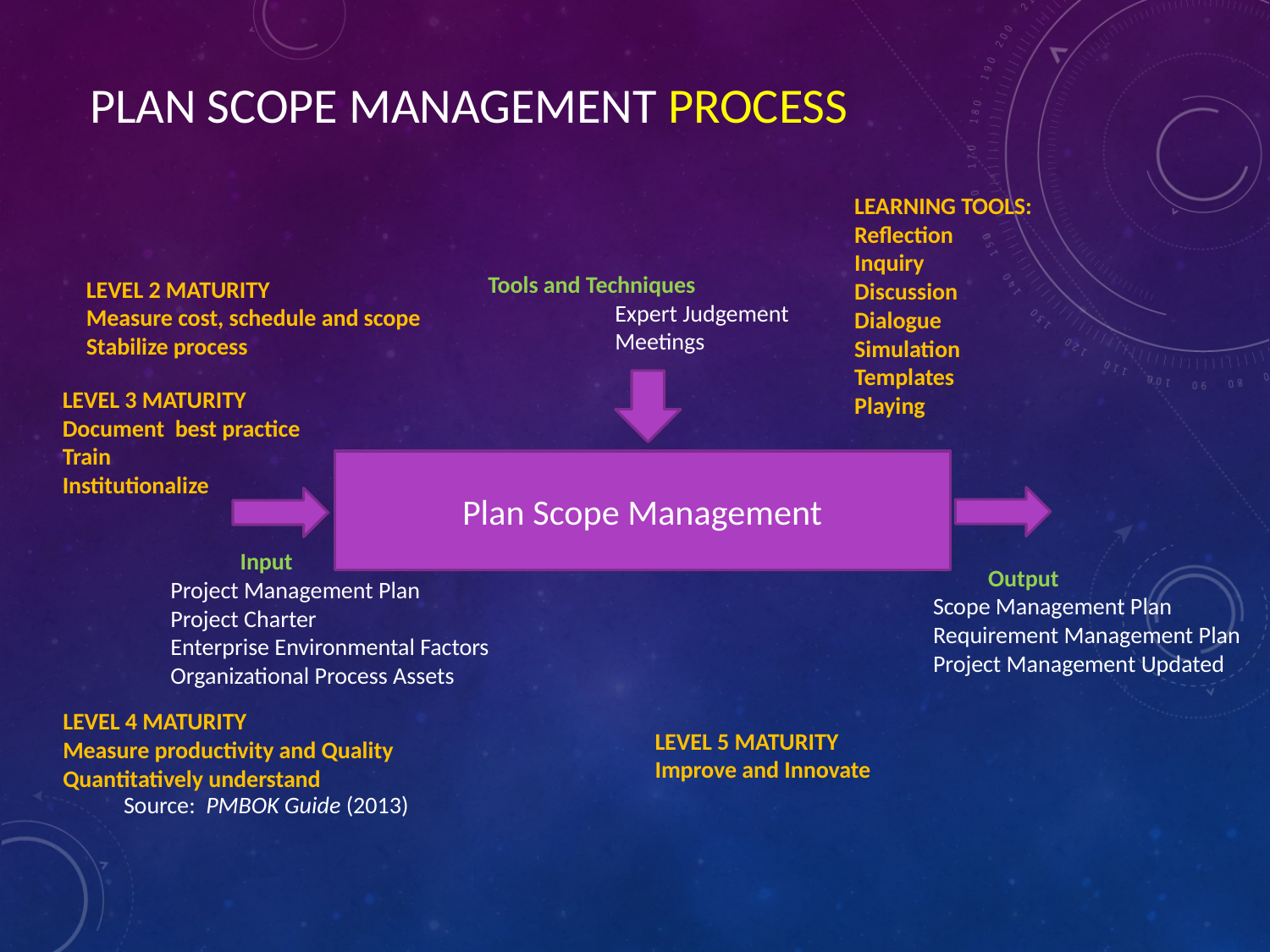

# PLAN SCOPE MANAGEMENT PROCESS
LEARNING TOOLS:
Reflection
Inquiry
Discussion
Dialogue
Simulation
Templates
Playing

Tools and Techniques
	Expert Judgement
	Meetings
LEVEL 2 MATURITY
Measure cost, schedule and scope
Stabilize process

LEVEL 3 MATURITY
Document  best practice
Train
Institutionalize
Plan Scope Management

Input
	Project Management Plan
	Project Charter
	Enterprise Environmental Factors
	Organizational Process Assets
Output
	Scope Management Plan
	Requirement Management Plan
	Project Management Updated
LEVEL 4 MATURITY
Measure productivity and Quality
Quantitatively understand

LEVEL 5 MATURITY
Improve and Innovate
Source:  PMBOK Guide (2013)